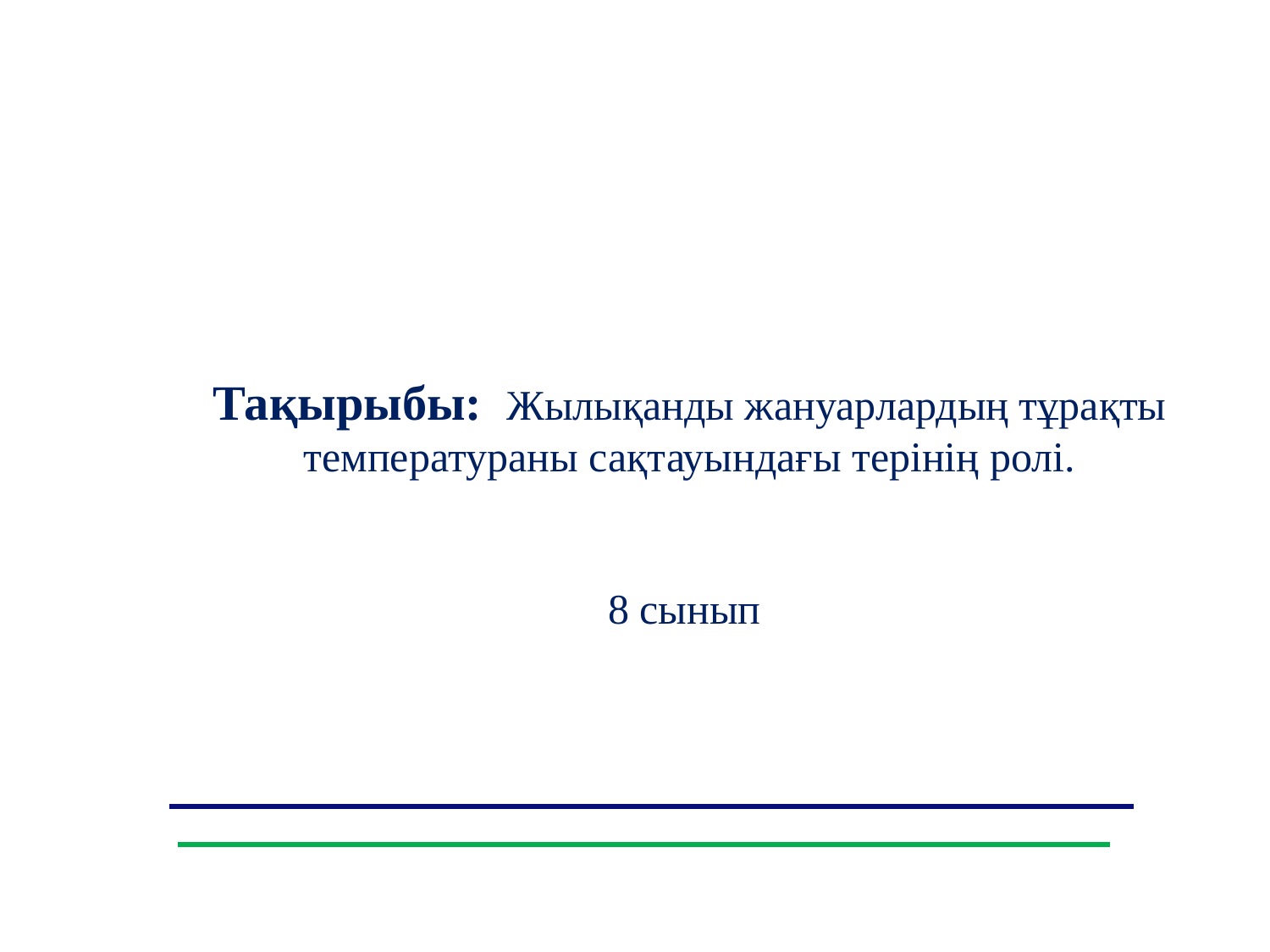

Тақырыбы:  Жылықанды жануарлардың тұрақты температураны сақтауындағы терінің ролі.

8 сынып